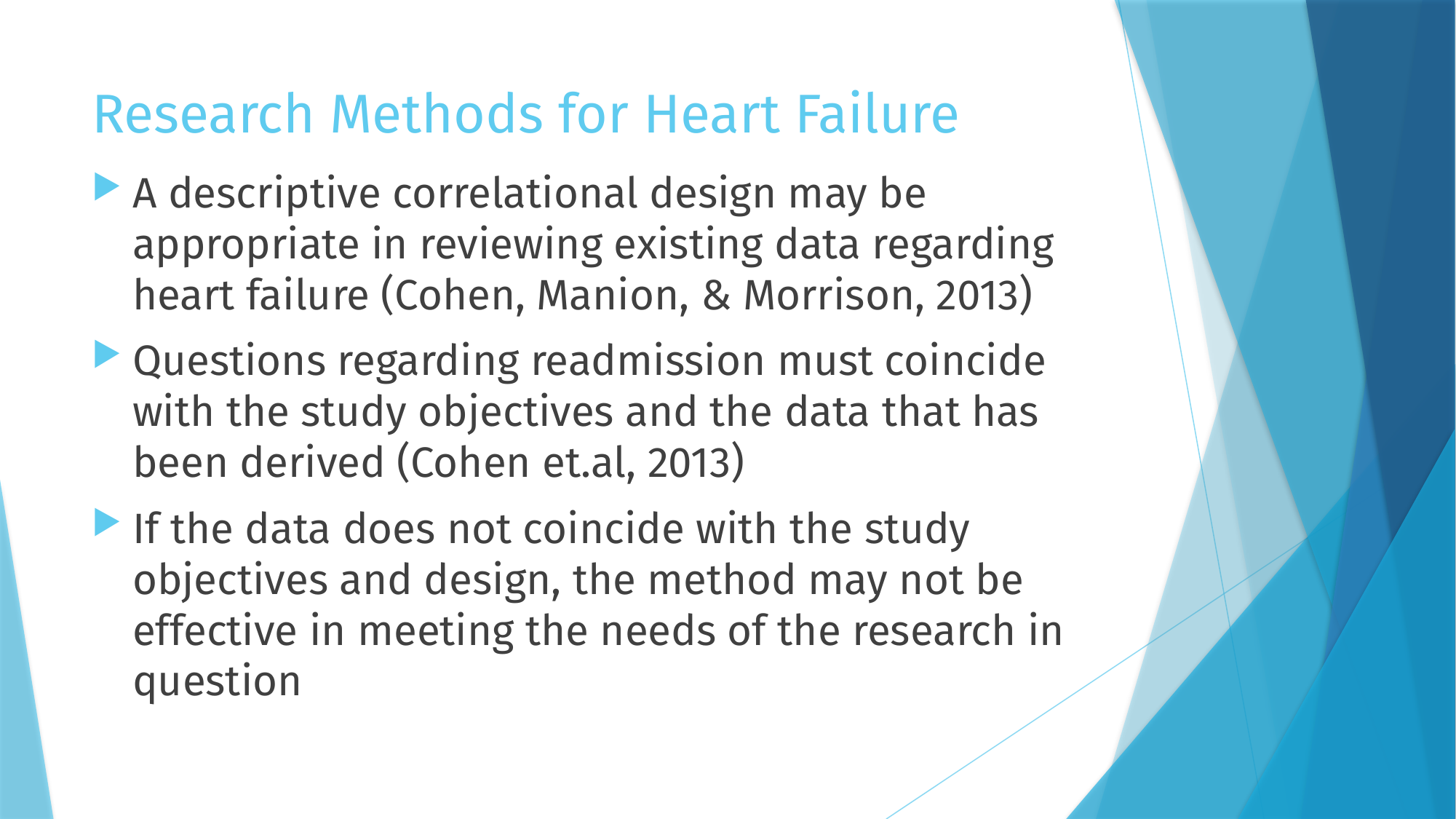

# Research Methods for Heart Failure
A descriptive correlational design may be appropriate in reviewing existing data regarding heart failure (Cohen, Manion, & Morrison, 2013)
Questions regarding readmission must coincide with the study objectives and the data that has been derived (Cohen et.al, 2013)
If the data does not coincide with the study objectives and design, the method may not be effective in meeting the needs of the research in question